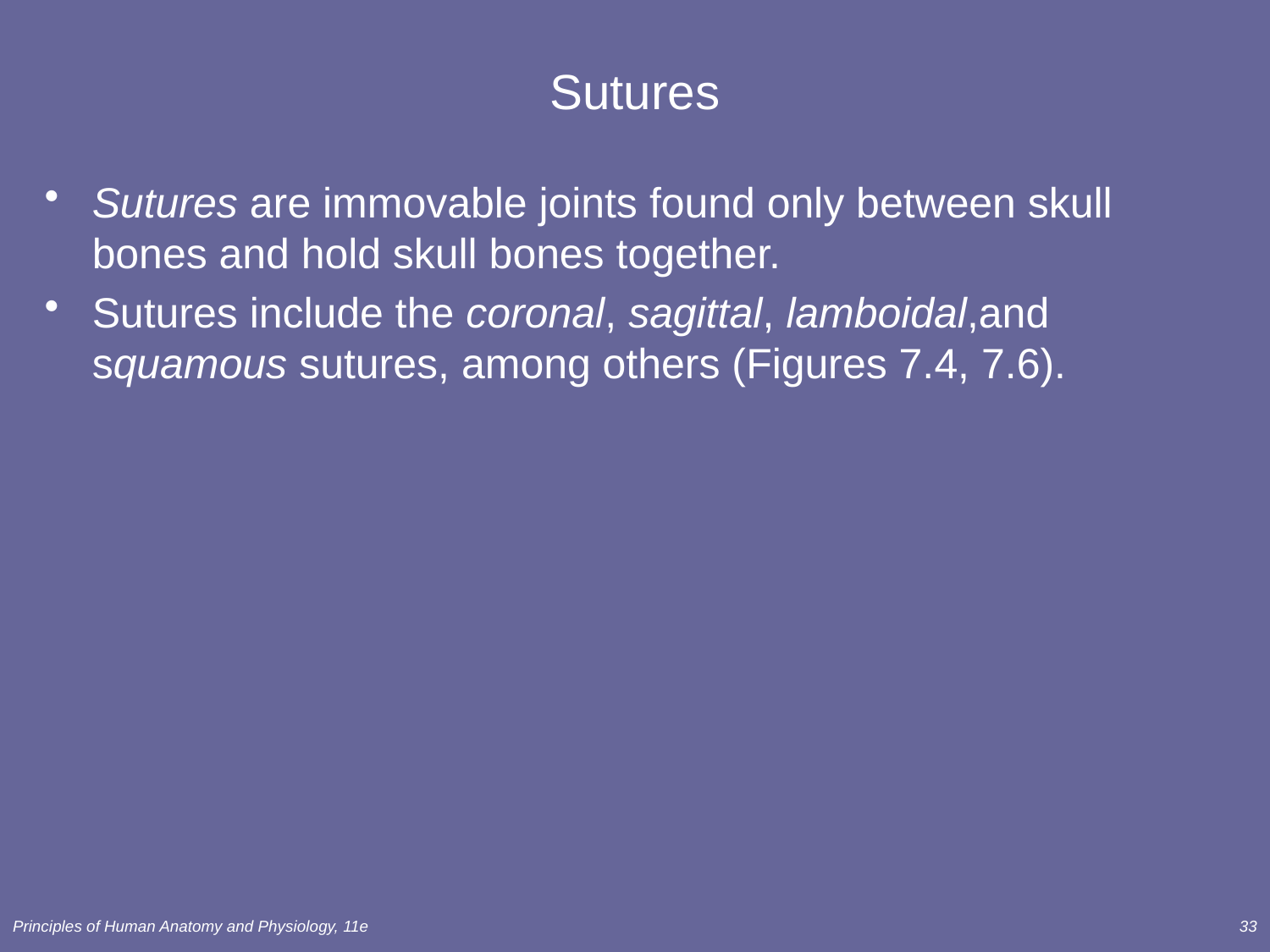

# Sutures
Sutures are immovable joints found only between skull bones and hold skull bones together.
Sutures include the coronal, sagittal, lamboidal,and squamous sutures, among others (Figures 7.4, 7.6).
Principles of Human Anatomy and Physiology, 11e
33